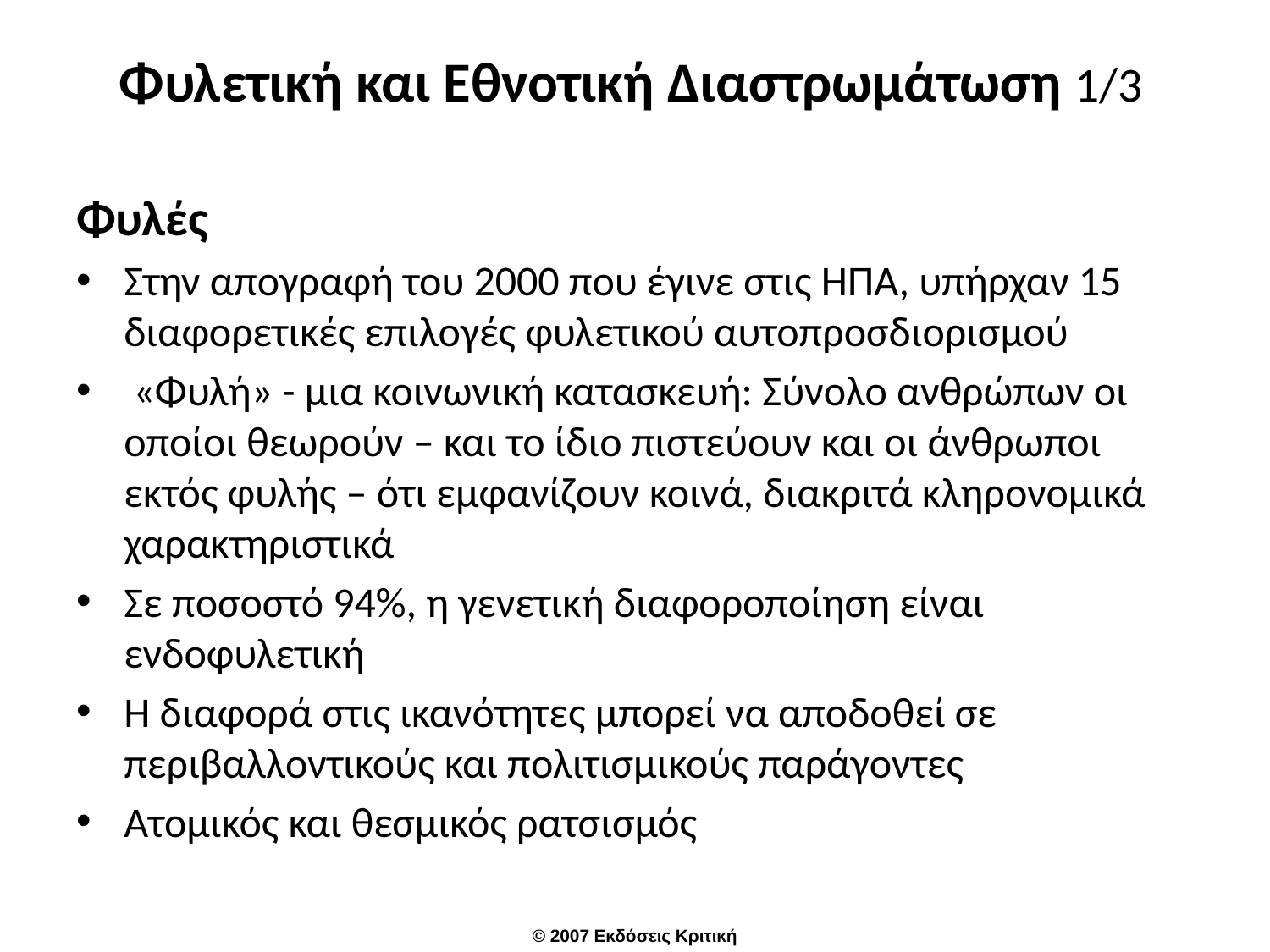

# Φυλετική και Εθνοτική Διαστρωμάτωση 1/3
Φυλές
Στην απογραφή του 2000 που έγινε στις ΗΠΑ, υπήρχαν 15 διαφορετικές επιλογές φυλετικού αυτοπροσδιορισμού
 «Φυλή» - μια κοινωνική κατασκευή: Σύνολο ανθρώπων οι οποίοι θεωρούν – και το ίδιο πιστεύουν και οι άνθρωποι εκτός φυλής – ότι εμφανίζουν κοινά, διακριτά κληρονομικά χαρακτηριστικά
Σε ποσοστό 94%, η γενετική διαφοροποίηση είναι ενδοφυλετική
Η διαφορά στις ικανότητες μπορεί να αποδοθεί σε περιβαλλοντικούς και πολιτισμικούς παράγοντες
Ατομικός και θεσμικός ρατσισμός